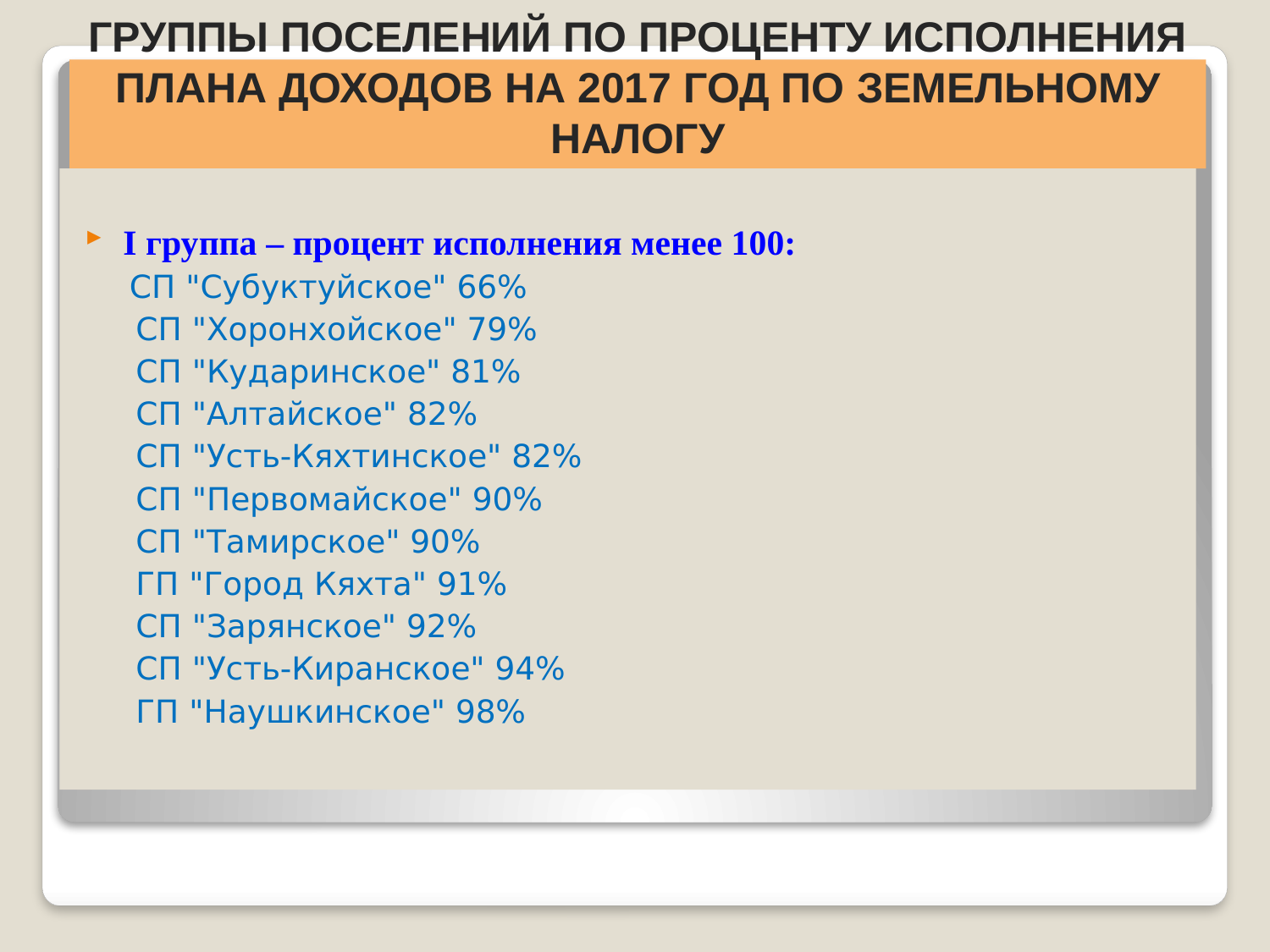

# Группы поселений по проценту исполнения плана доходов на 2017 год по земельному налогу

I группа – процент исполнения менее 100:
     СП "Субуктуйское" 66%
     СП "Хоронхойское" 79%
     СП "Кударинское" 81%
     СП "Алтайское" 82%
     СП "Усть-Кяхтинское" 82%
     СП "Первомайское" 90%
     СП "Тамирское" 90%
     ГП "Город Кяхта" 91%
     СП "Зарянское" 92%
     СП "Усть-Киранское" 94%
     ГП "Наушкинское" 98%